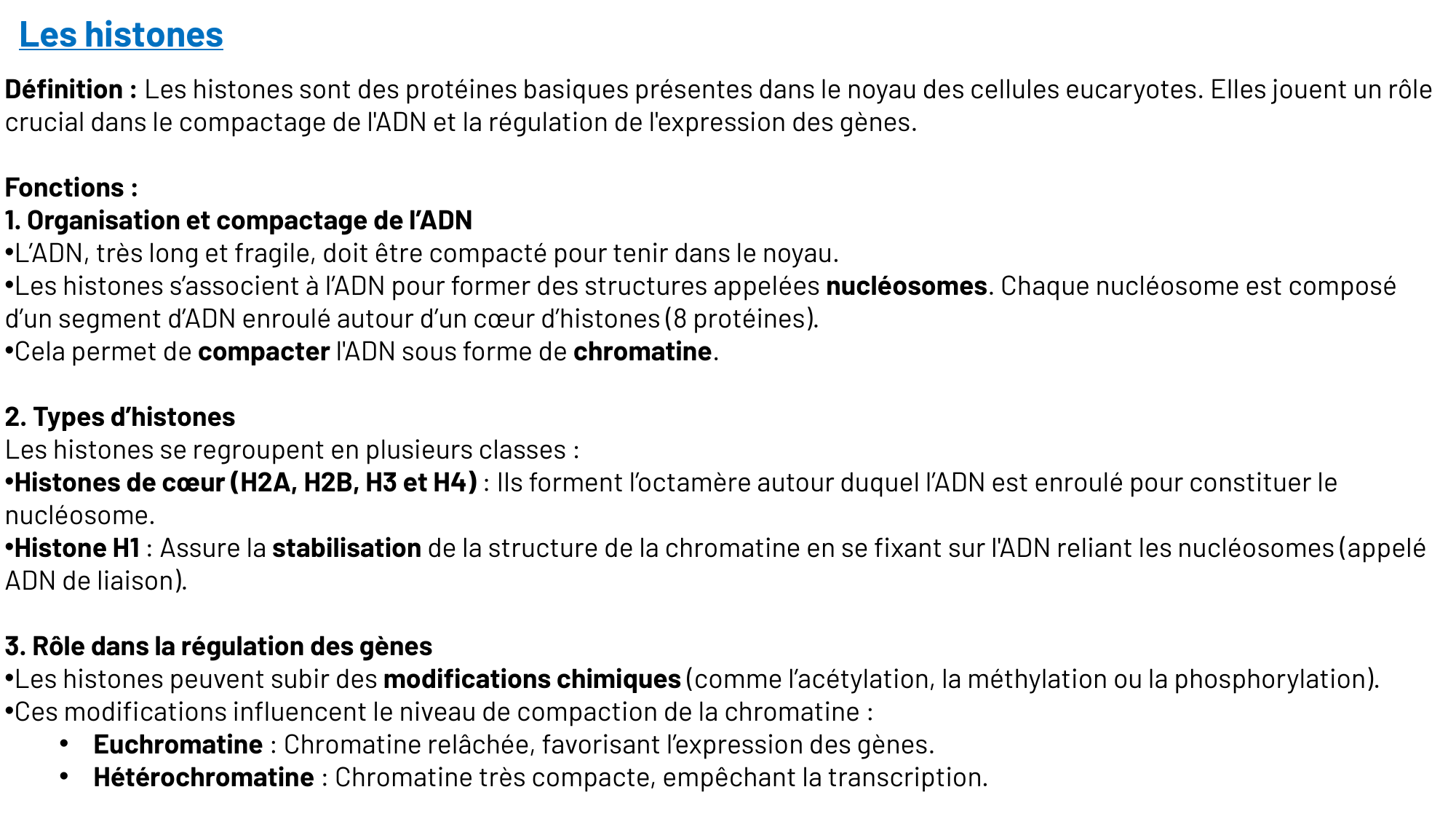

Les histones
Définition : Les histones sont des protéines basiques présentes dans le noyau des cellules eucaryotes. Elles jouent un rôle crucial dans le compactage de l'ADN et la régulation de l'expression des gènes.

Fonctions :
1. Organisation et compactage de l’ADN
L’ADN, très long et fragile, doit être compacté pour tenir dans le noyau.
Les histones s’associent à l’ADN pour former des structures appelées nucléosomes. Chaque nucléosome est composé d’un segment d’ADN enroulé autour d’un cœur d’histones (8 protéines).
Cela permet de compacter l'ADN sous forme de chromatine.

2. Types d’histones
Les histones se regroupent en plusieurs classes :
Histones de cœur (H2A, H2B, H3 et H4) : Ils forment l’octamère autour duquel l’ADN est enroulé pour constituer le nucléosome.
Histone H1 : Assure la stabilisation de la structure de la chromatine en se fixant sur l'ADN reliant les nucléosomes (appelé ADN de liaison).

3. Rôle dans la régulation des gènes
Les histones peuvent subir des modifications chimiques (comme l’acétylation, la méthylation ou la phosphorylation).
Ces modifications influencent le niveau de compaction de la chromatine :
Euchromatine : Chromatine relâchée, favorisant l’expression des gènes.
Hétérochromatine : Chromatine très compacte, empêchant la transcription.